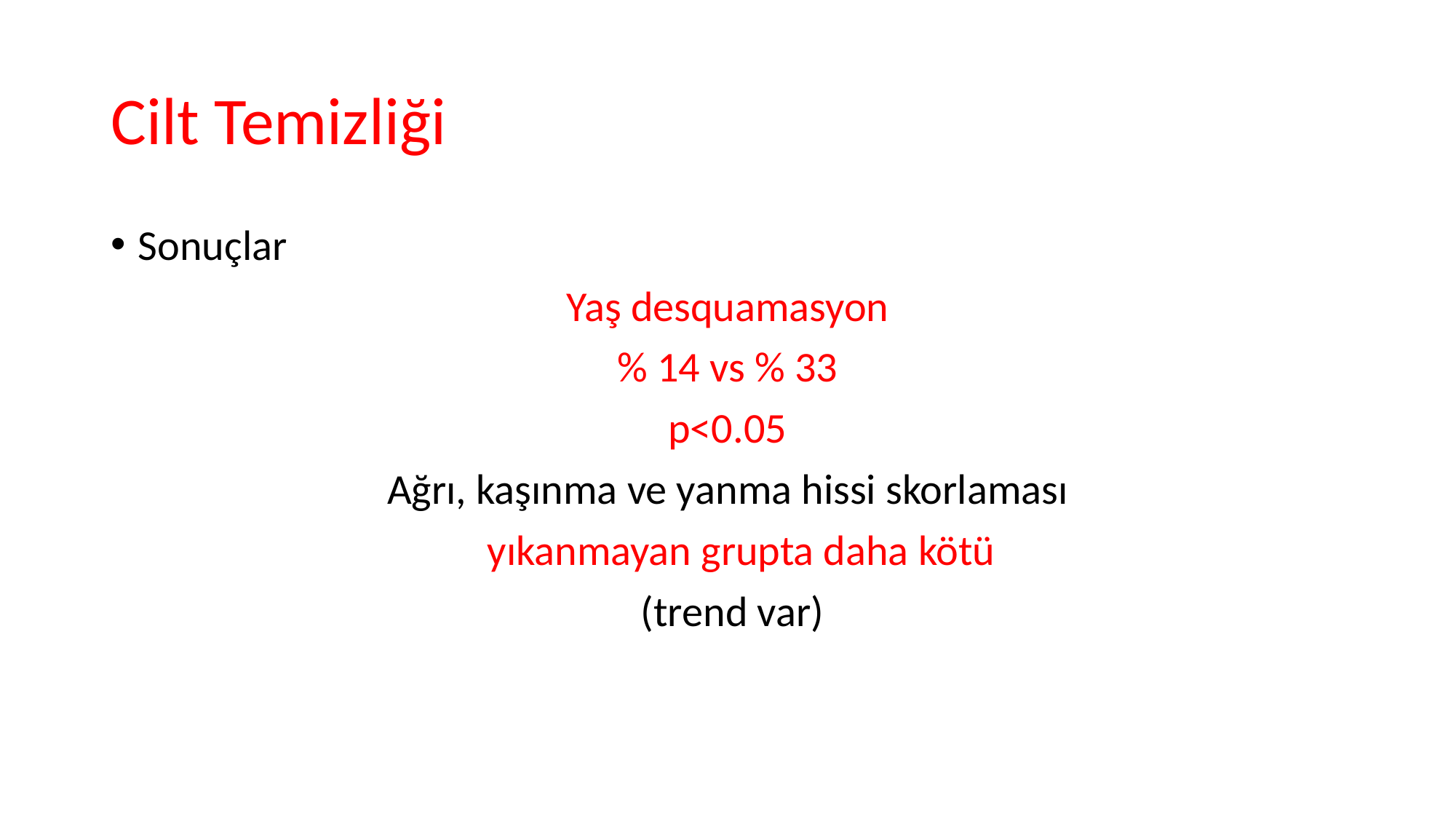

# Cilt Temizliği
Sonuçlar
Yaş desquamasyon
% 14 vs % 33
p<0.05
Ağrı, kaşınma ve yanma hissi skorlaması
	yıkanmayan grupta daha kötü
 (trend var)